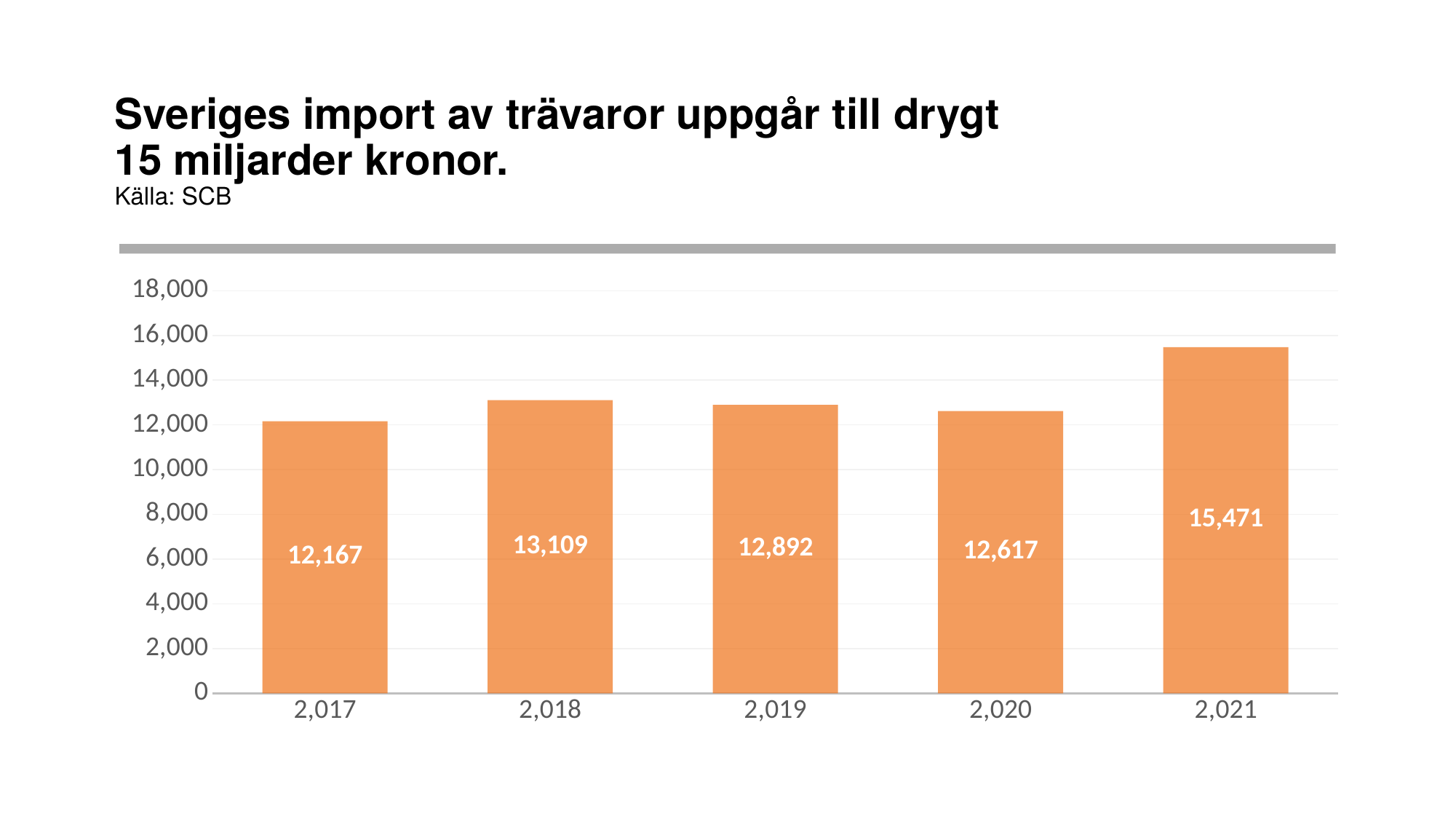

# Sveriges import av trävaror uppgår till drygt 15 miljarder kronor. Källa: SCB

### Chart

| Category |  |
|---|---|
| 2017 | 12167.314 |
| 2018 | 13109.439 |
| 2019 | 12891.728 |
| 2020 | 12617.482 |
| 2021 | 15470.547 |